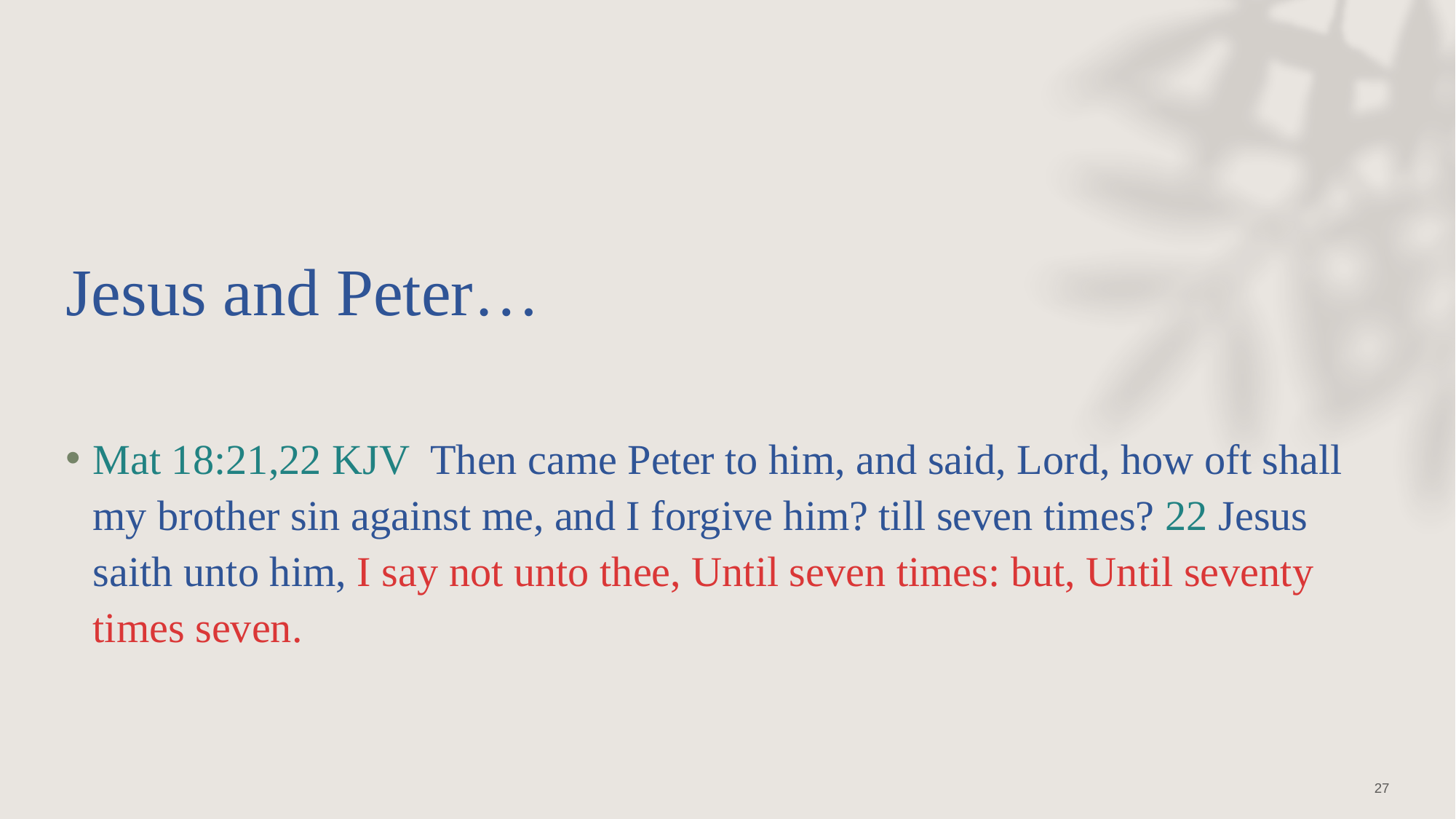

# Jesus and Peter…
Mat 18:21,22 KJV  Then came Peter to him, and said, Lord, how oft shall my brother sin against me, and I forgive him? till seven times? 22 Jesus saith unto him, I say not unto thee, Until seven times: but, Until seventy times seven.

27